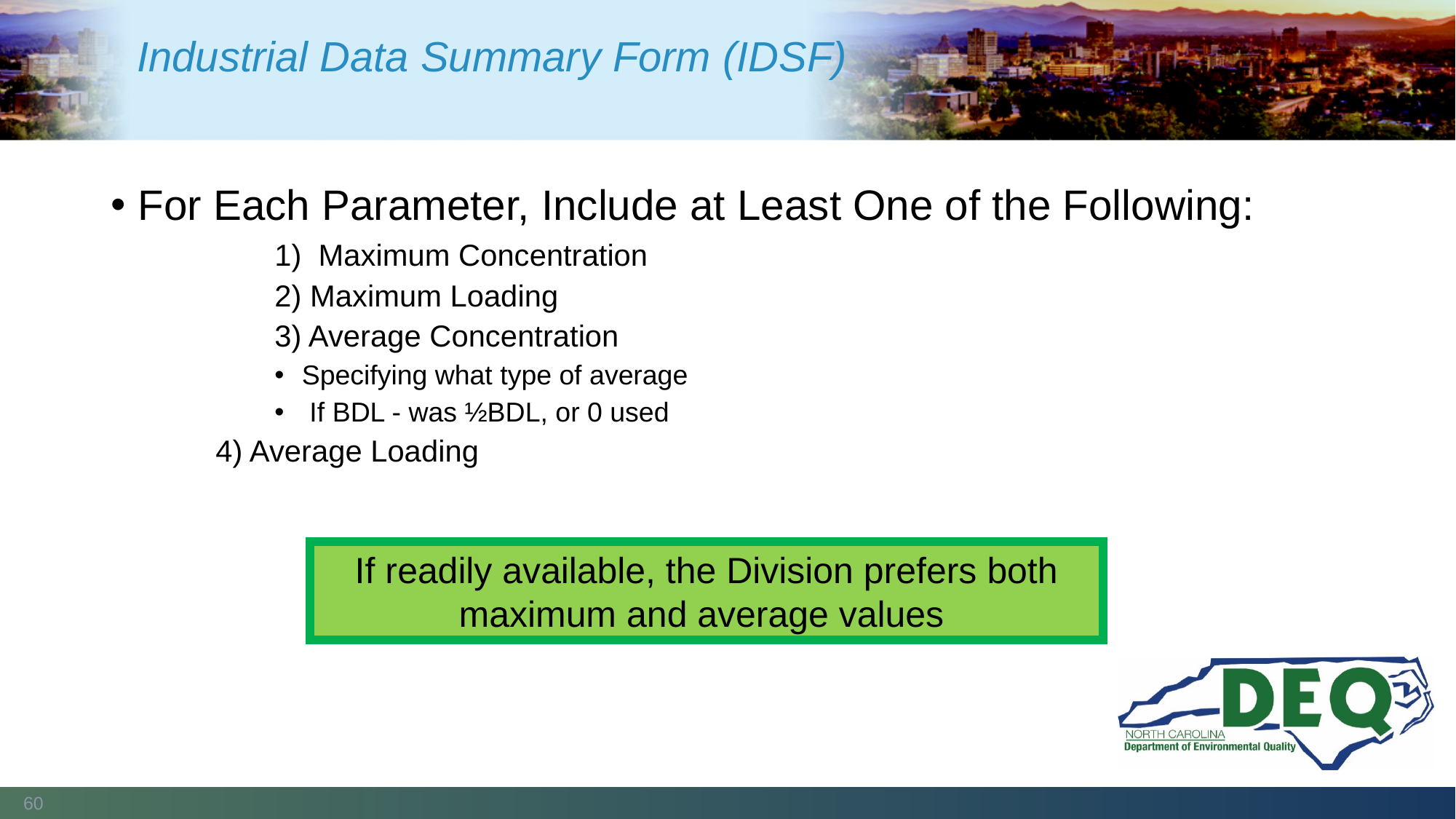

# Industrial Data Summary Form (IDSF)
For Each Parameter, Include at Least One of the Following:
	1)  Maximum Concentration
	2) Maximum Loading
	3) Average Concentration
Specifying what type of average
 If BDL - was ½BDL, or 0 used
      4) Average Loading
If readily available, the Division prefers both maximum and average values
60